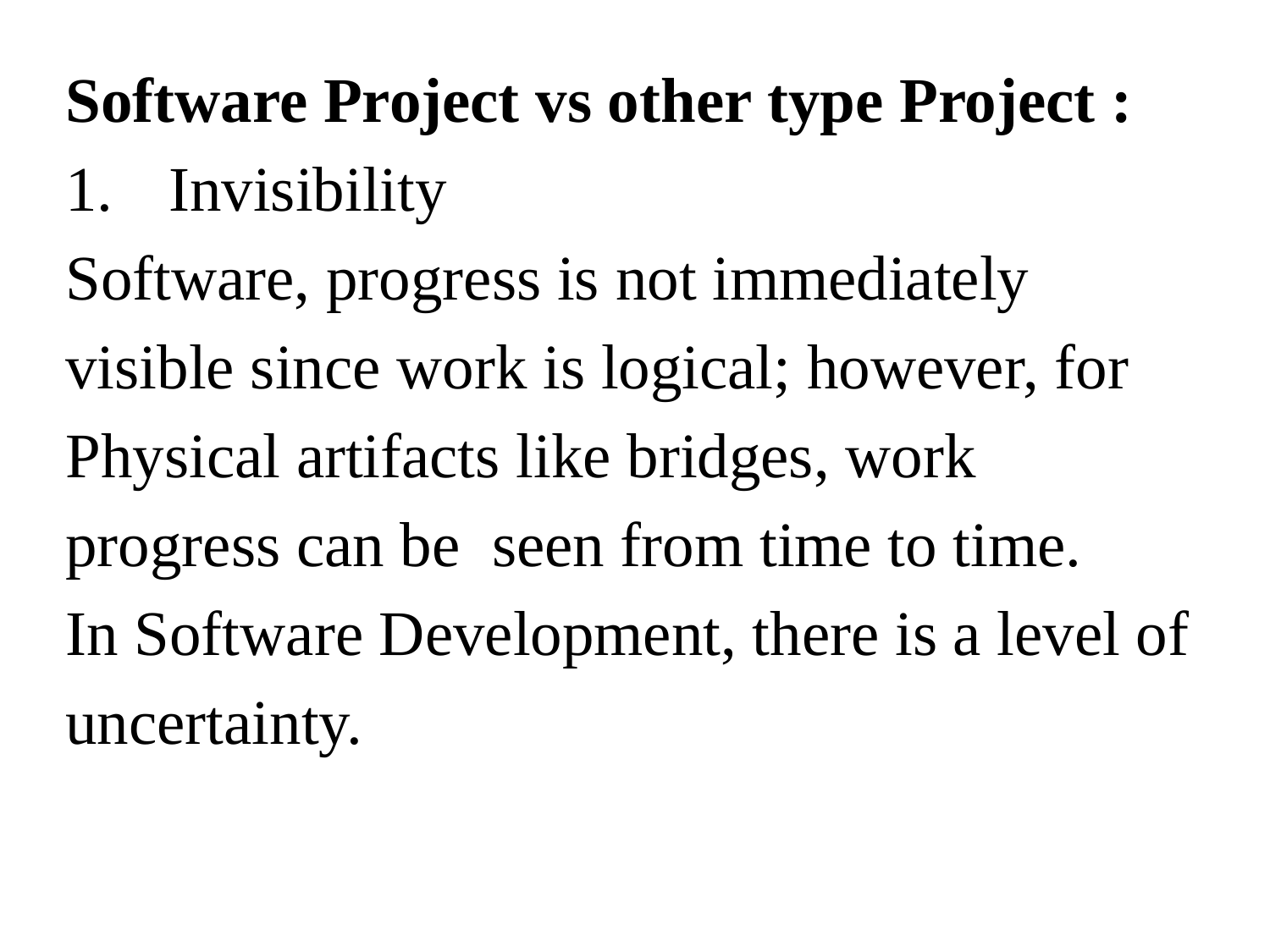

Software Project vs other type Project :
Invisibility
Software, progress is not immediately
visible since work is logical; however, for
Physical artifacts like bridges, work
progress can be  seen from time to time.
In Software Development, there is a level of
uncertainty.